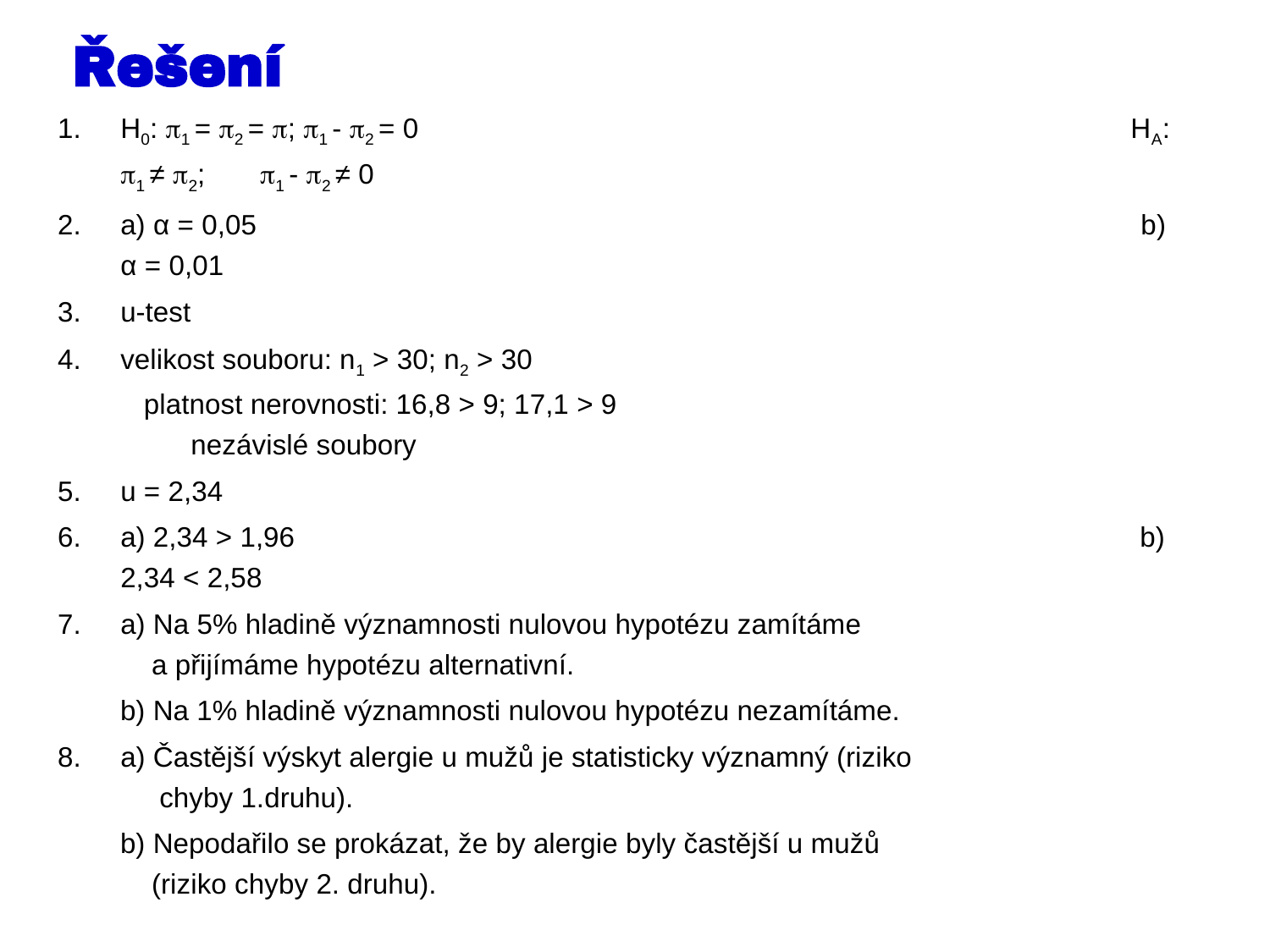

# Řešení
H0: π1 = π2 = π; π1 - π2 = 0                                                                                           HA: π1 ≠ π2;       π1 - π2 ≠ 0
a) α = 0,05                                                                                                                 b) α = 0,01
u-test
velikost souboru: n1 > 30; n2 > 30                                                                                      platnost nerovnosti: 16,8 > 9; 17,1 > 9                                                                                 nezávislé soubory
u = 2,34
a) 2,34 > 1,96                                                                                                            b) 2,34 < 2,58
a) Na 5% hladině významnosti nulovou hypotézu zamítáme
            a přijímáme hypotézu alternativní.
        b) Na 1% hladině významnosti nulovou hypotézu nezamítáme.
a) Častější výskyt alergie u mužů je statisticky významný (riziko
             chyby 1.druhu).
        b) Nepodařilo se prokázat, že by alergie byly častější u mužů
            (riziko chyby 2. druhu).